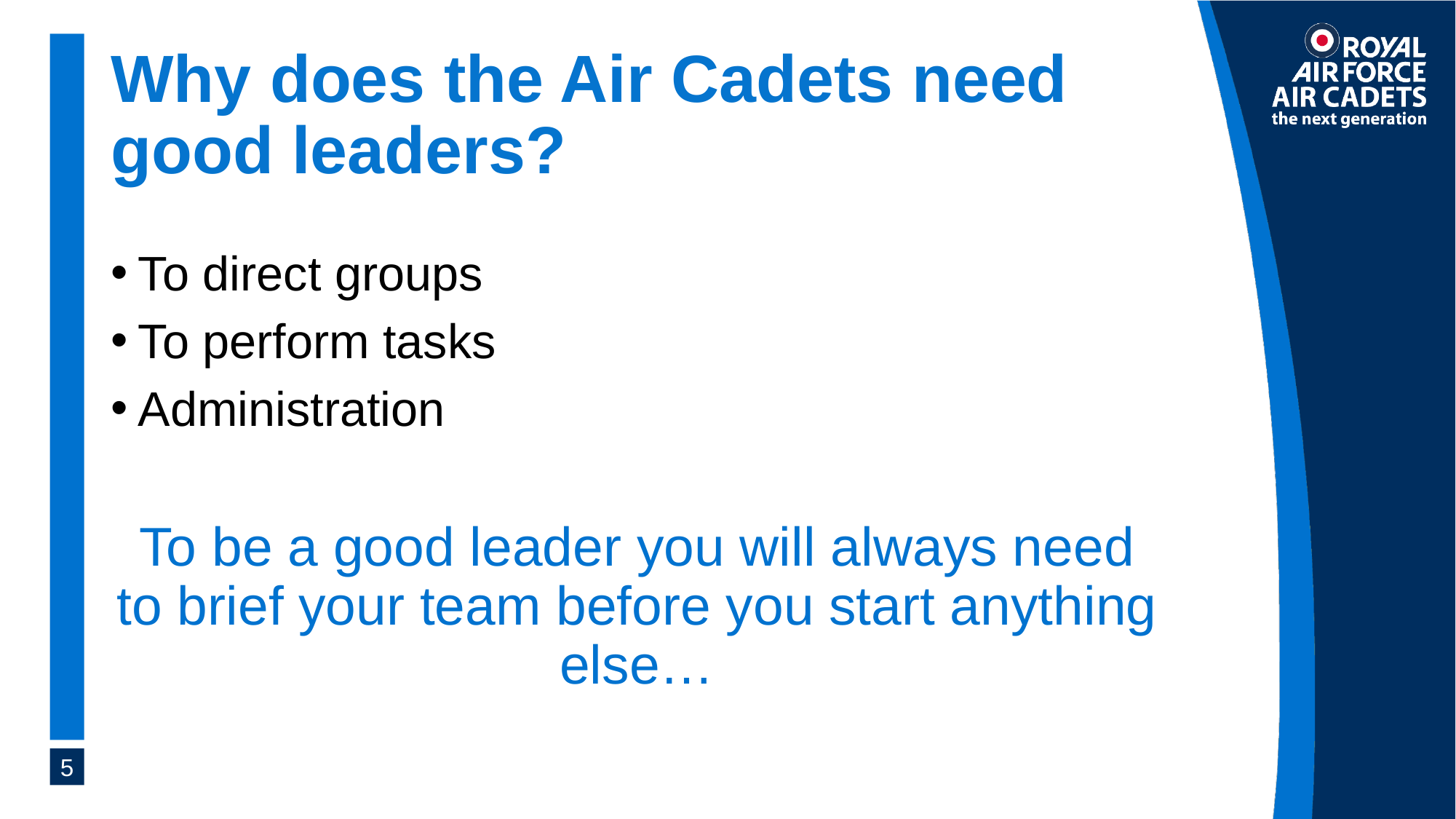

# Why does the Air Cadets need good leaders?
To direct groups
To perform tasks
Administration

To be a good leader you will always need to brief your team before you start anything else…